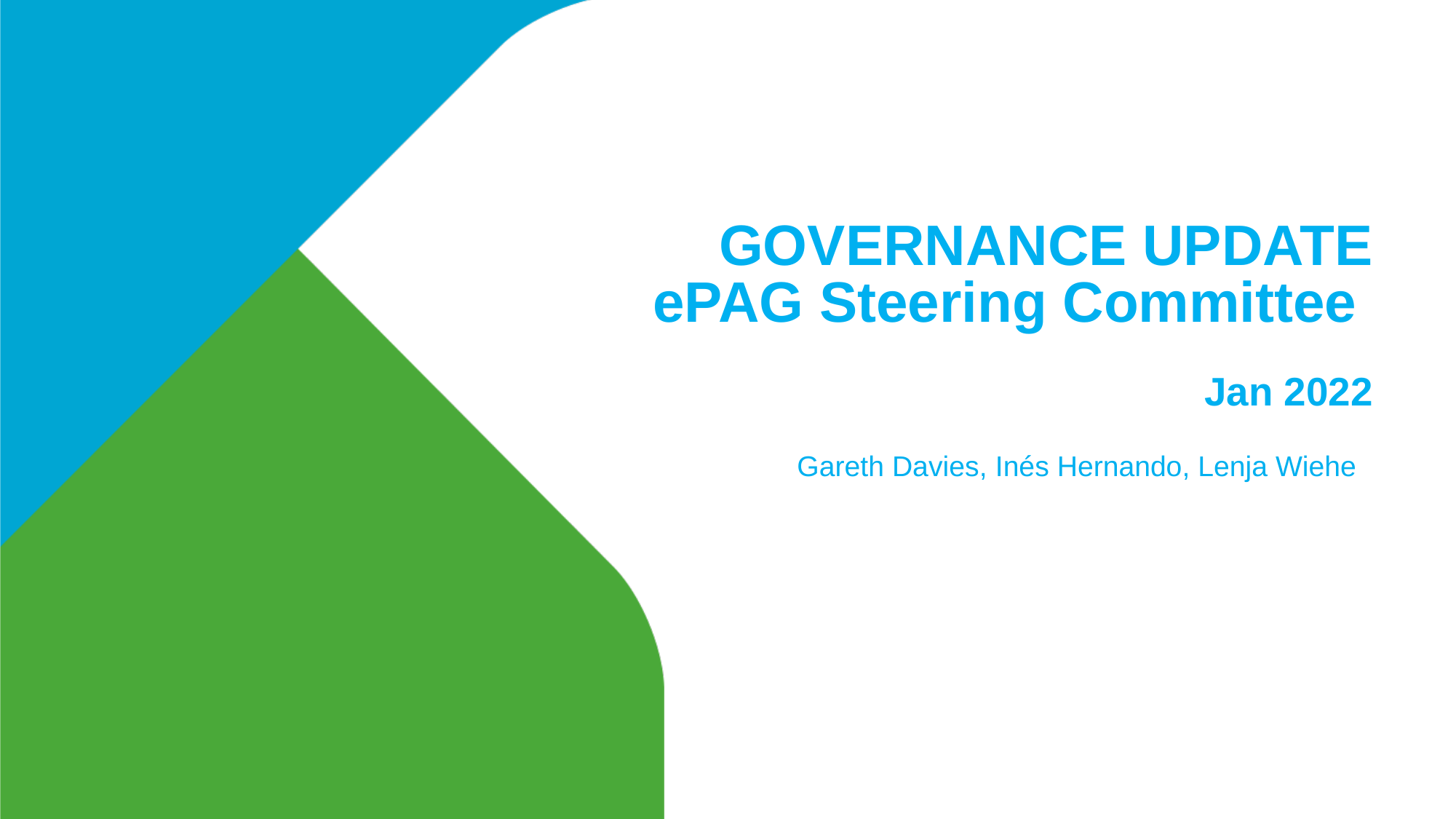

# GOVERNANCE UPDATE ePAG Steering Committee Jan 2022 Gareth Davies, Inés Hernando, Lenja Wiehe